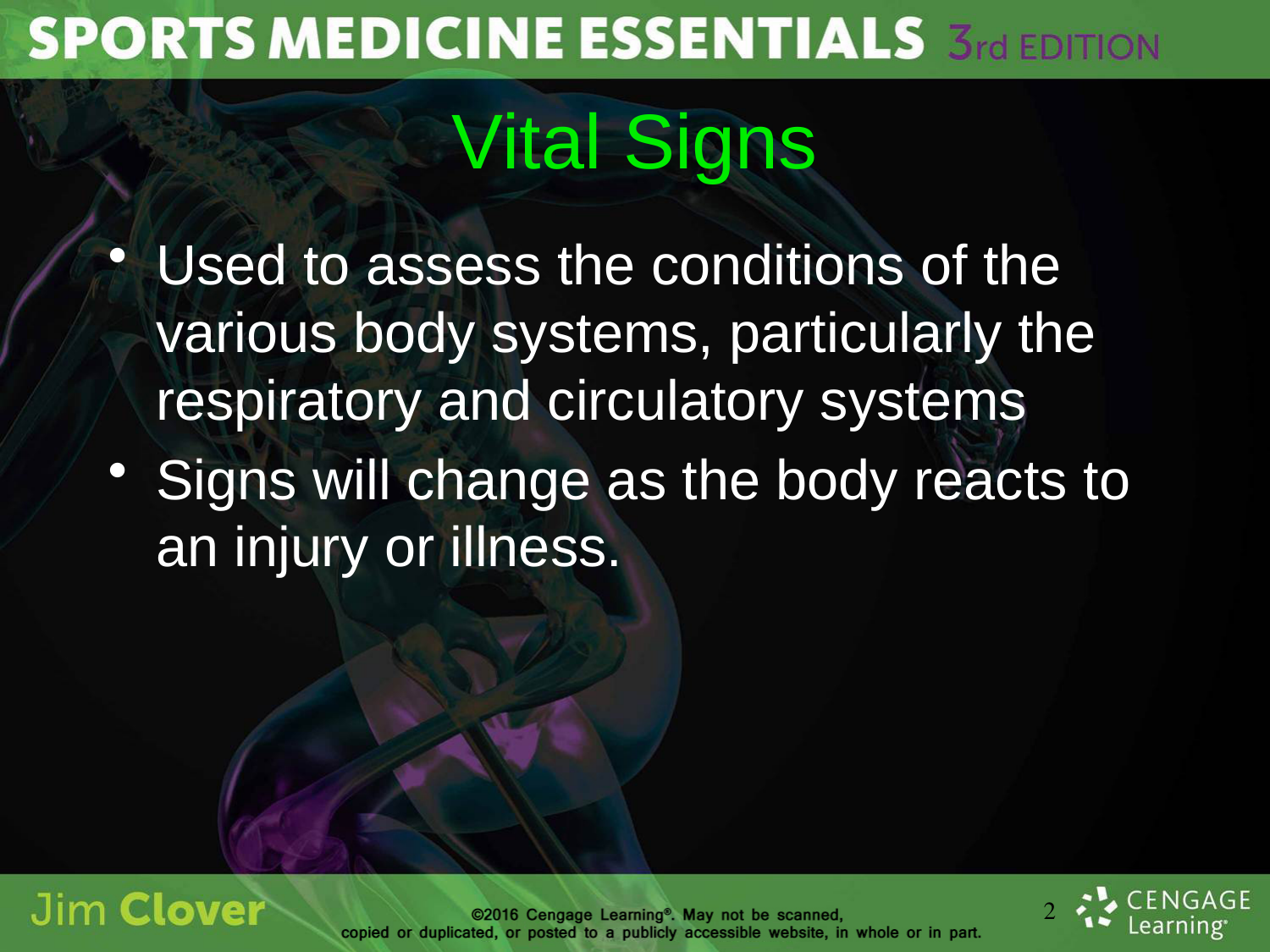

# Vital Signs
Used to assess the conditions of the various body systems, particularly the respiratory and circulatory systems
Signs will change as the body reacts to an injury or illness.
2